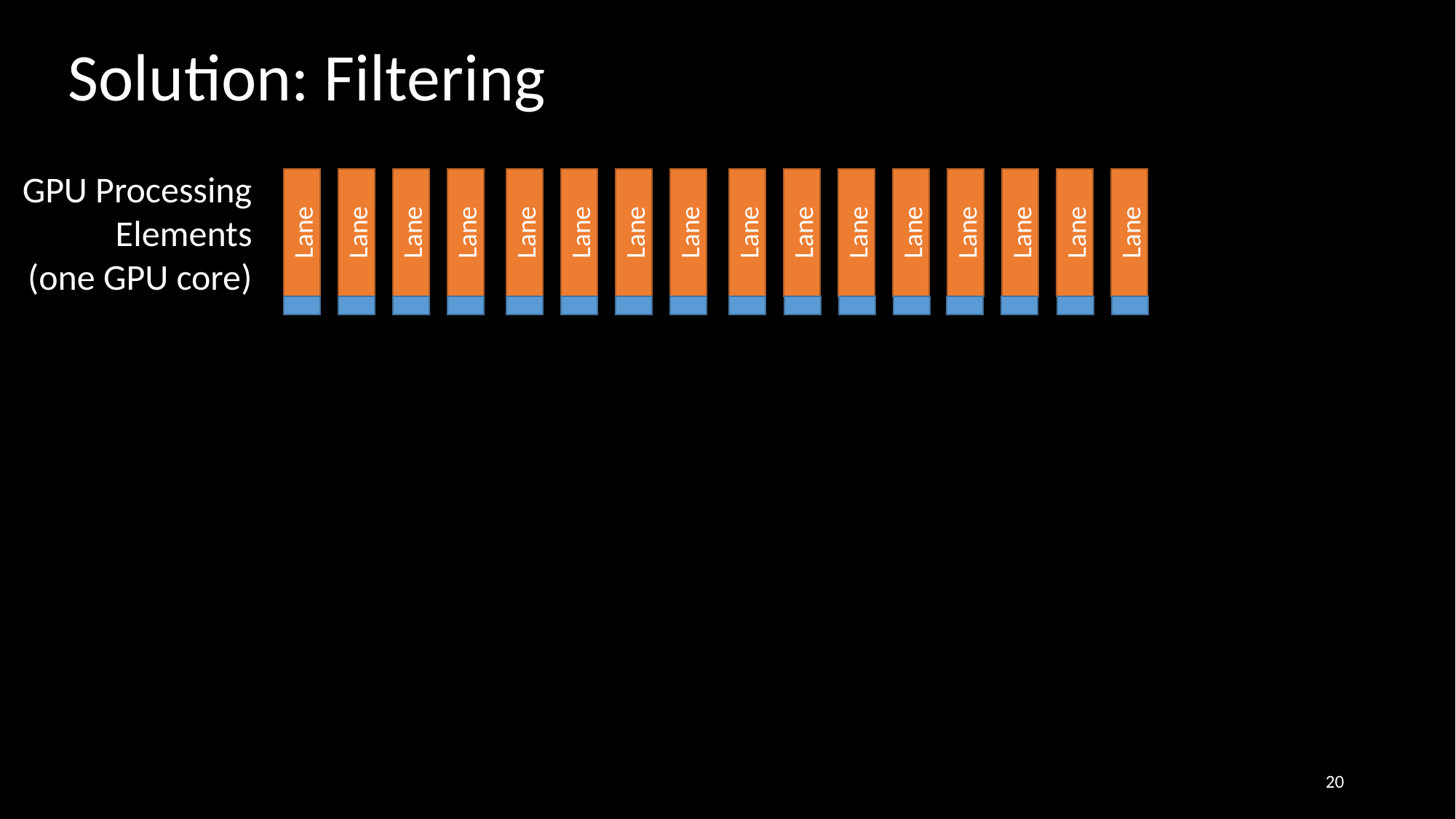

# Solution: Filtering
GPU Processing
Elements
(one GPU core)
Lane
Lane
Lane
Lane
Lane
Lane
Lane
Lane
Lane
Lane
Lane
Lane
Lane
Lane
Lane
Lane

20